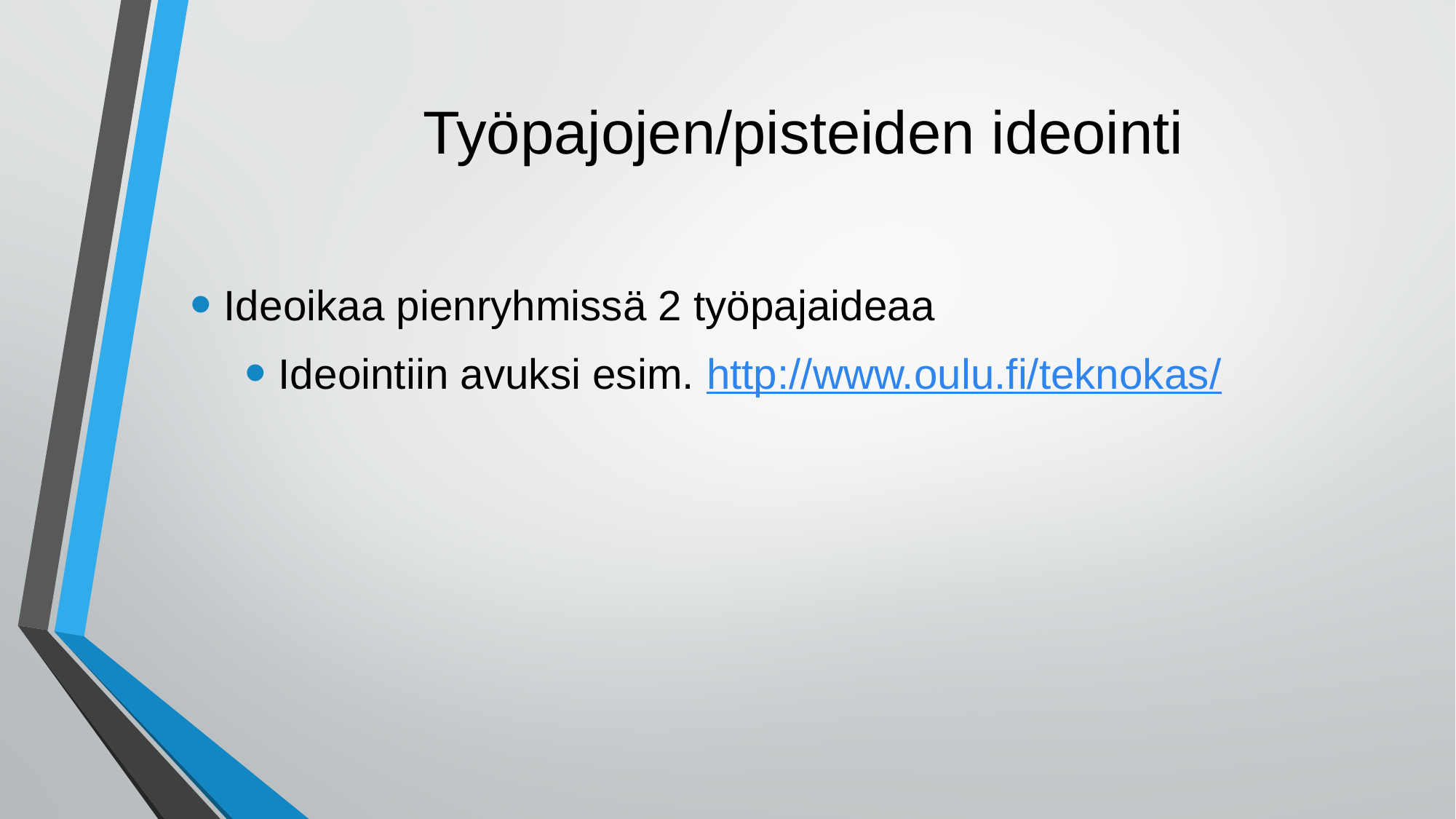

# Työpajojen/pisteiden ideointi
Ideoikaa pienryhmissä 2 työpajaideaa
Ideointiin avuksi esim. http://www.oulu.fi/teknokas/